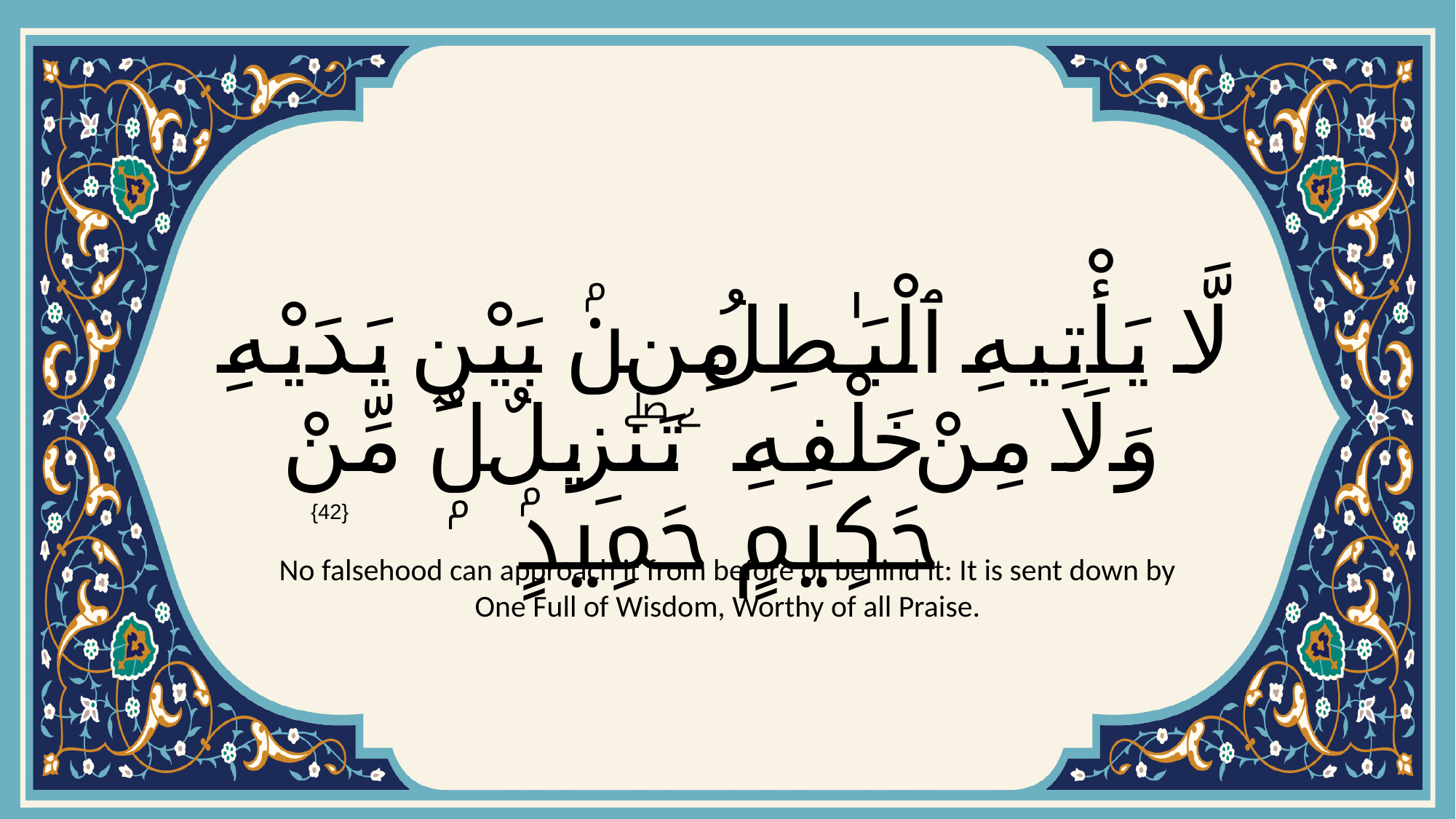

# لَّا يَأْتِيهِ ٱلْبَـٰطِلُ مِنۢ بَيْنِ يَدَيْهِ وَلَا مِنْ خَلْفِهِۦ ۖ تَنزِيلٌۭ مِّنْ حَكِيمٍ حَمِيدٍۢ
{42}
No falsehood can approach it from before or behind it: It is sent down by One Full of Wisdom, Worthy of all Praise.